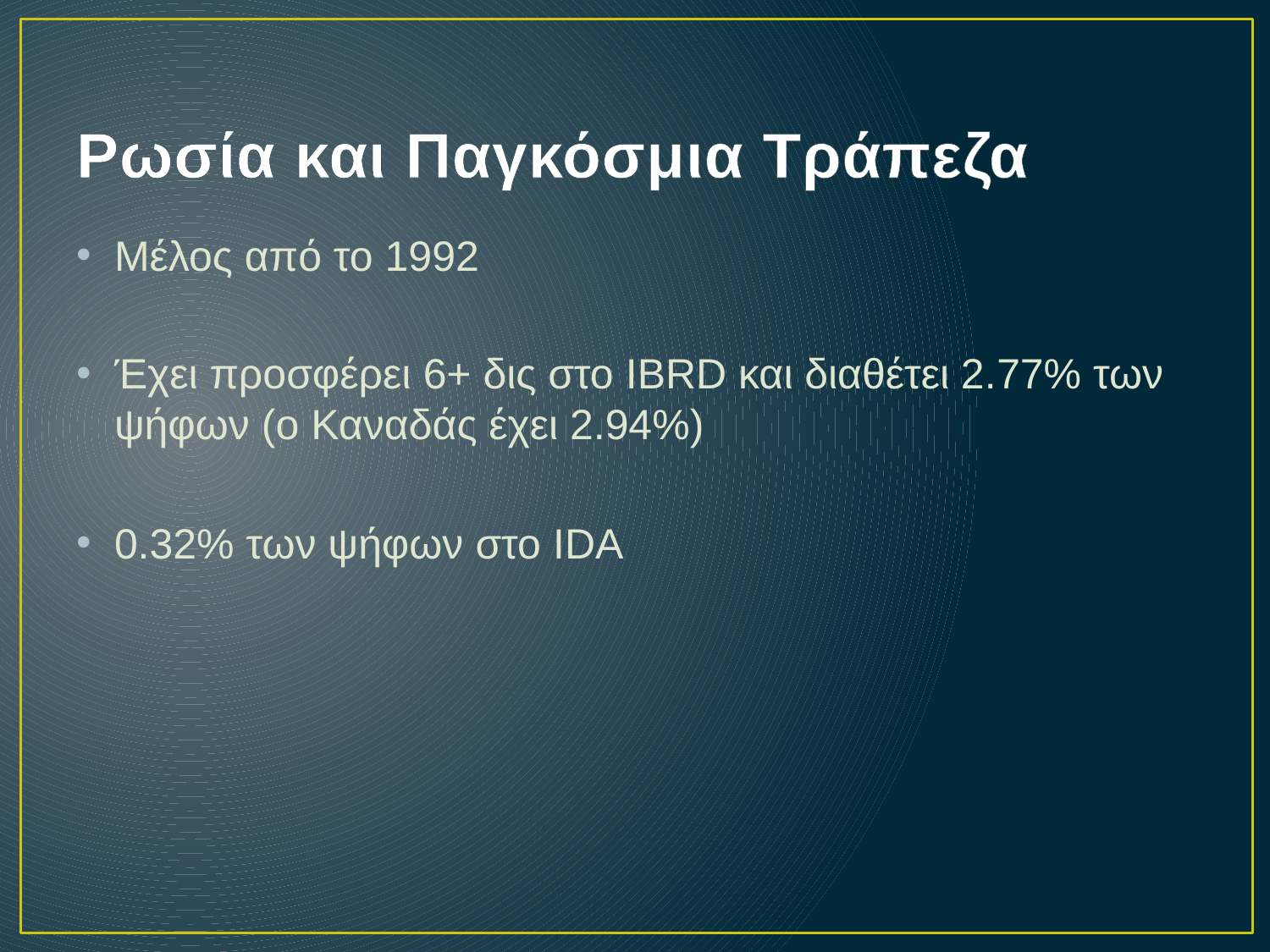

# Ρωσία και Παγκόσμια Τράπεζα
Μέλος από το 1992

Έχει προσφέρει 6+ δις στο IBRD και διαθέτει 2.77% των ψήφων (ο Καναδάς έχει 2.94%)

0.32% των ψήφων στο IDA